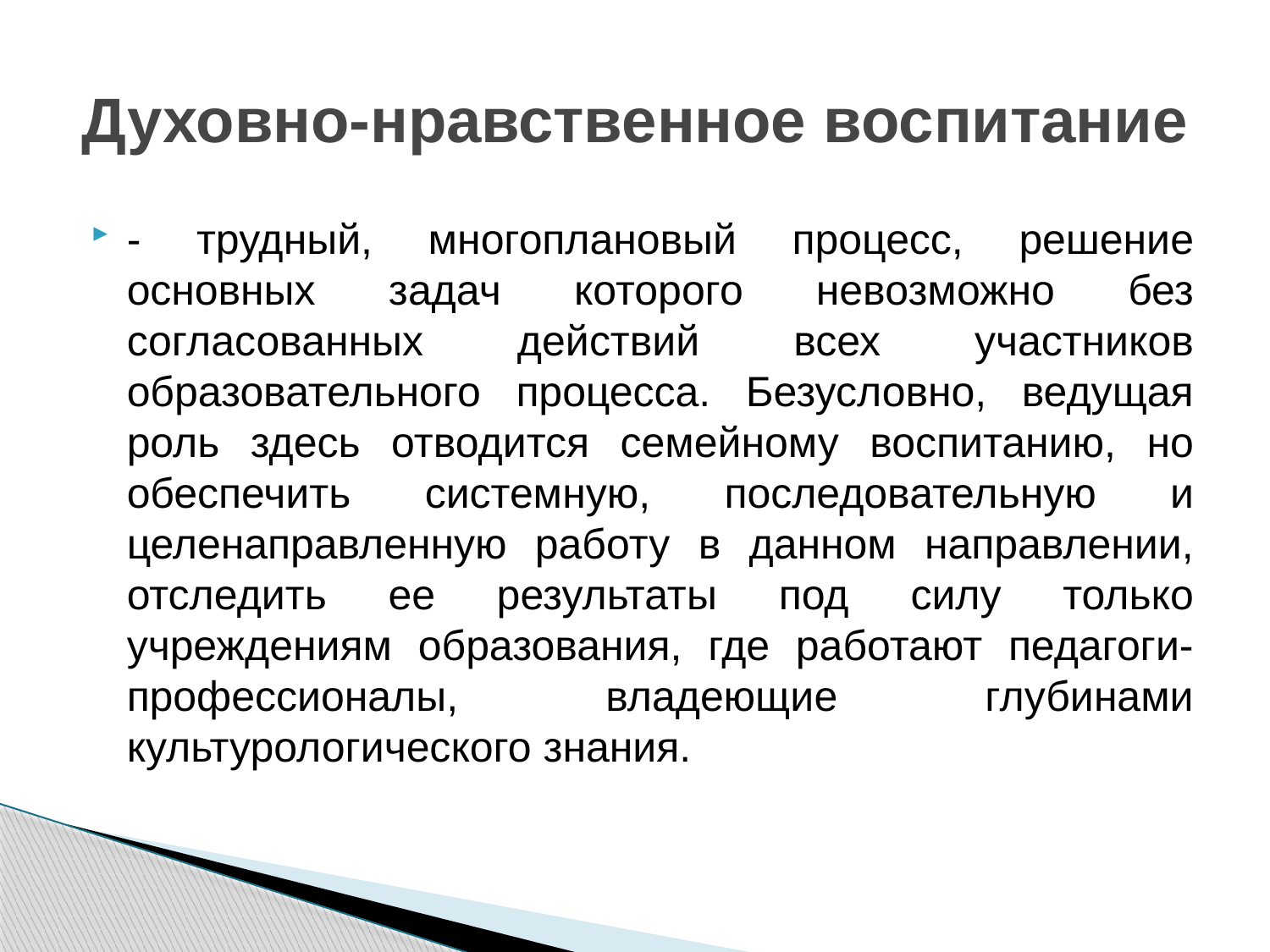

# Духовно-нравственное воспитание
- трудный, многоплановый процесс, решение основных задач которого невозможно без согласованных действий всех участников образовательного процесса. Безусловно, ведущая роль здесь отводится семейному воспитанию, но обеспечить системную, последовательную и целенаправленную работу в данном направлении, отследить ее результаты под силу только учреждениям образования, где работают педагоги-профессионалы, владеющие глубинами культурологического знания.